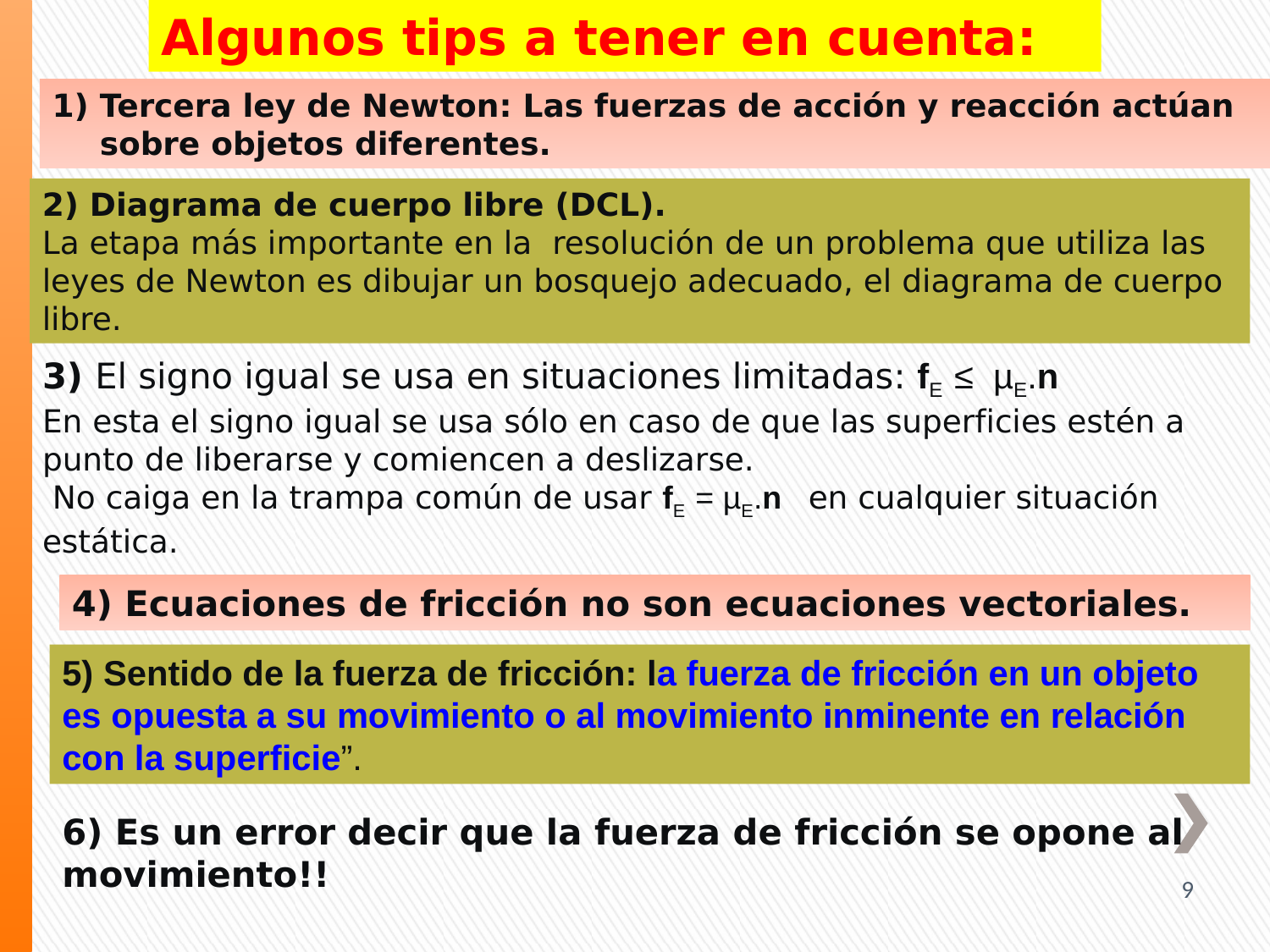

Algunos tips a tener en cuenta:

Tercera ley de Newton: Las fuerzas de acción y reacción actúan sobre objetos diferentes.
2) Diagrama de cuerpo libre (DCL).
La etapa más importante en la  resolución de un problema que utiliza las leyes de Newton es dibujar un bosquejo adecuado, el diagrama de cuerpo libre.
3) El signo igual se usa en situaciones limitadas: fE  ≤  µE.n
En esta el signo igual se usa sólo en caso de que las superficies estén a punto de liberarse y comiencen a deslizarse.
 No caiga en la trampa común de usar fE  = µE.n   en cualquier situación estática.
4) Ecuaciones de fricción no son ecuaciones vectoriales.
5) Sentido de la fuerza de fricción: la fuerza de fricción en un objeto es opuesta a su movimiento o al movimiento inminente en relación con la superficie”.
6) Es un error decir que la fuerza de fricción se opone al movimiento!!
9